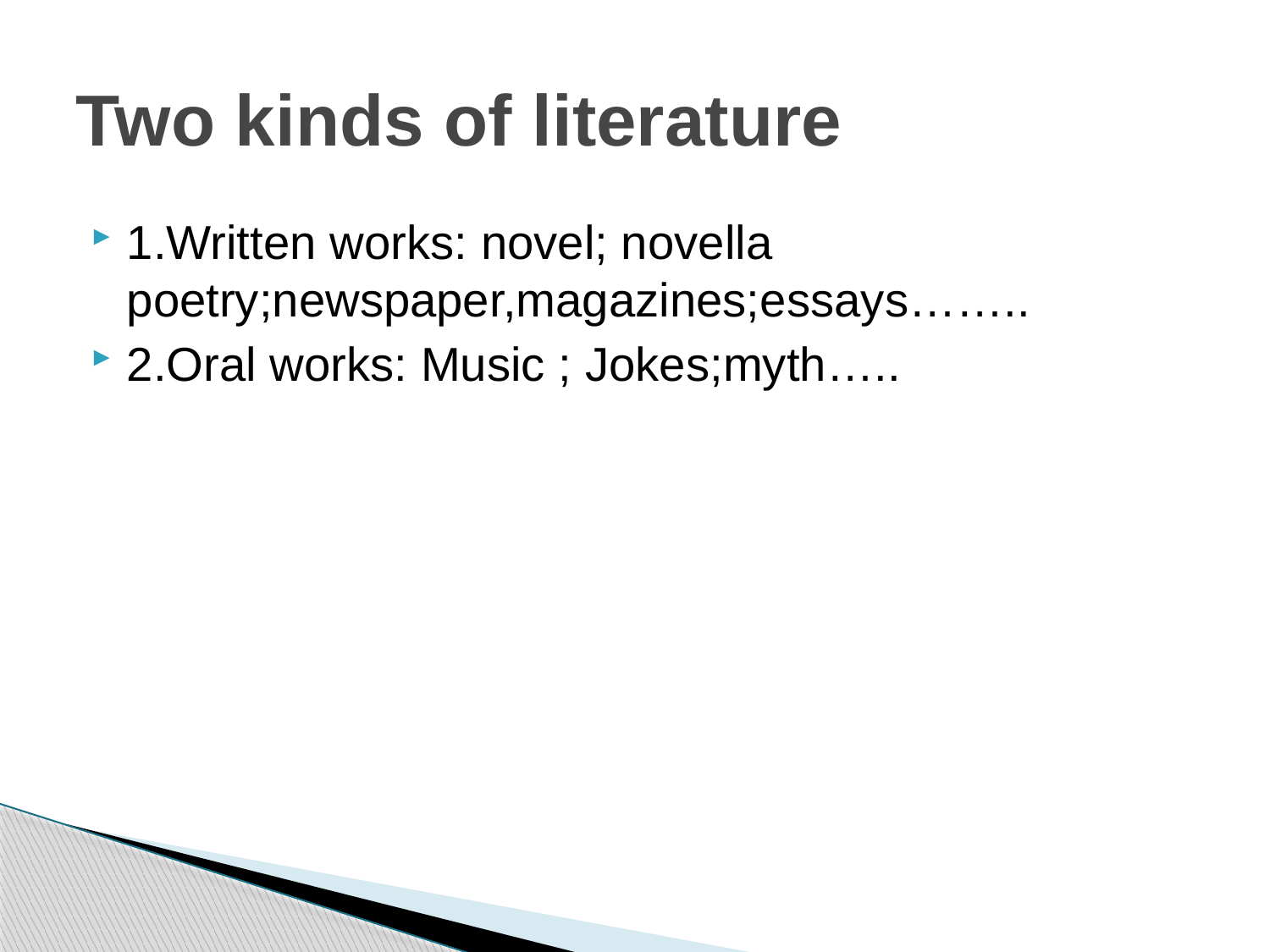

# Two kinds of literature
1.Written works: novel; novella poetry;newspaper,magazines;essays……..
2.Oral works: Music ; Jokes;myth…..